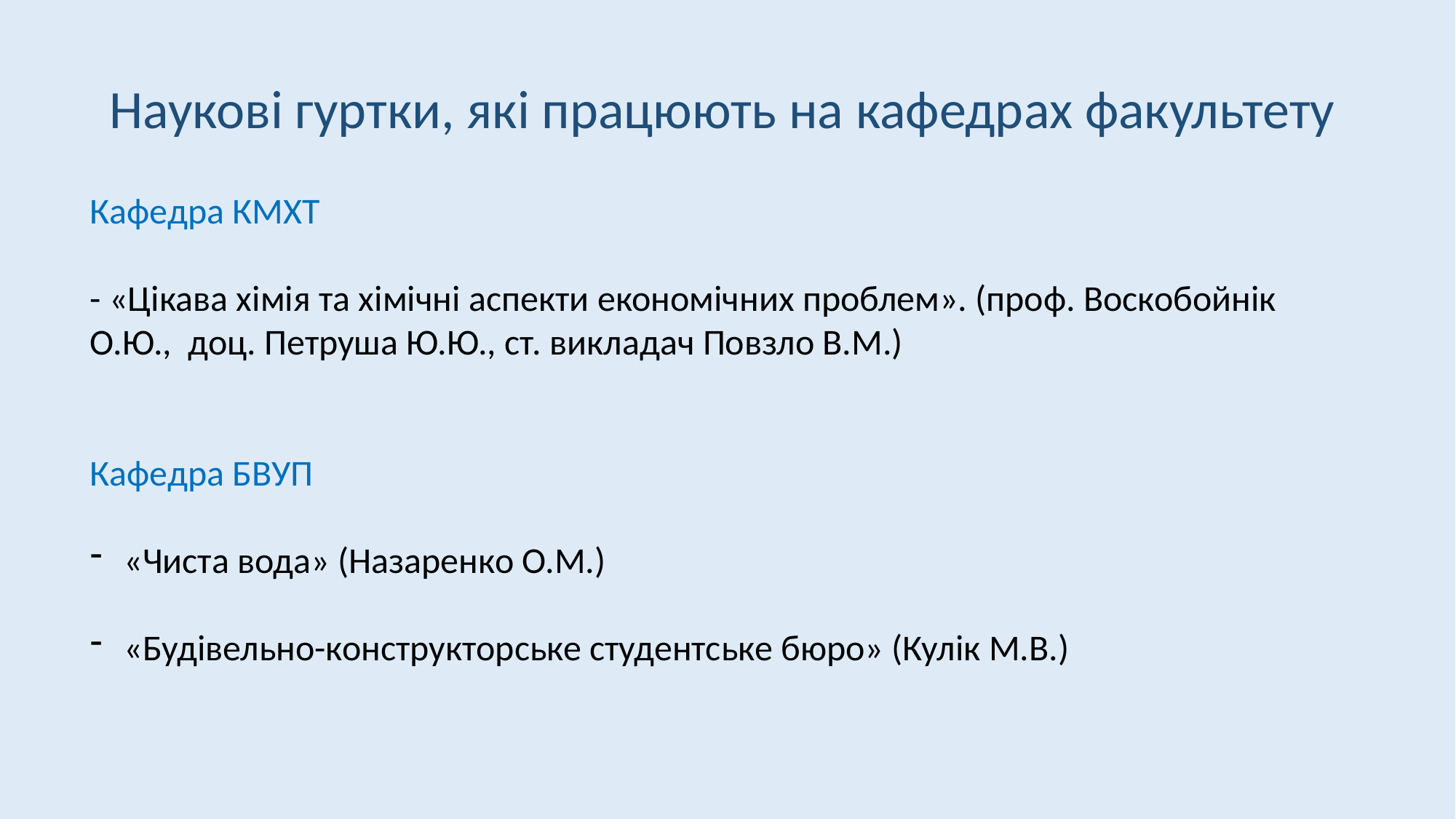

# Наукові гуртки, які працюють на кафедрах факультету
Кафедра КМХТ

- «Цікава хімія та хімічні аспекти економічних проблем». (проф. Воскобойнік О.Ю.,  доц. Петруша Ю.Ю., ст. викладач Повзло В.М.)

Кафедра БВУП

«Чиста вода» (Назаренко О.М.)

«Будівельно-конструкторське студентське бюро» (Кулік М.В.)